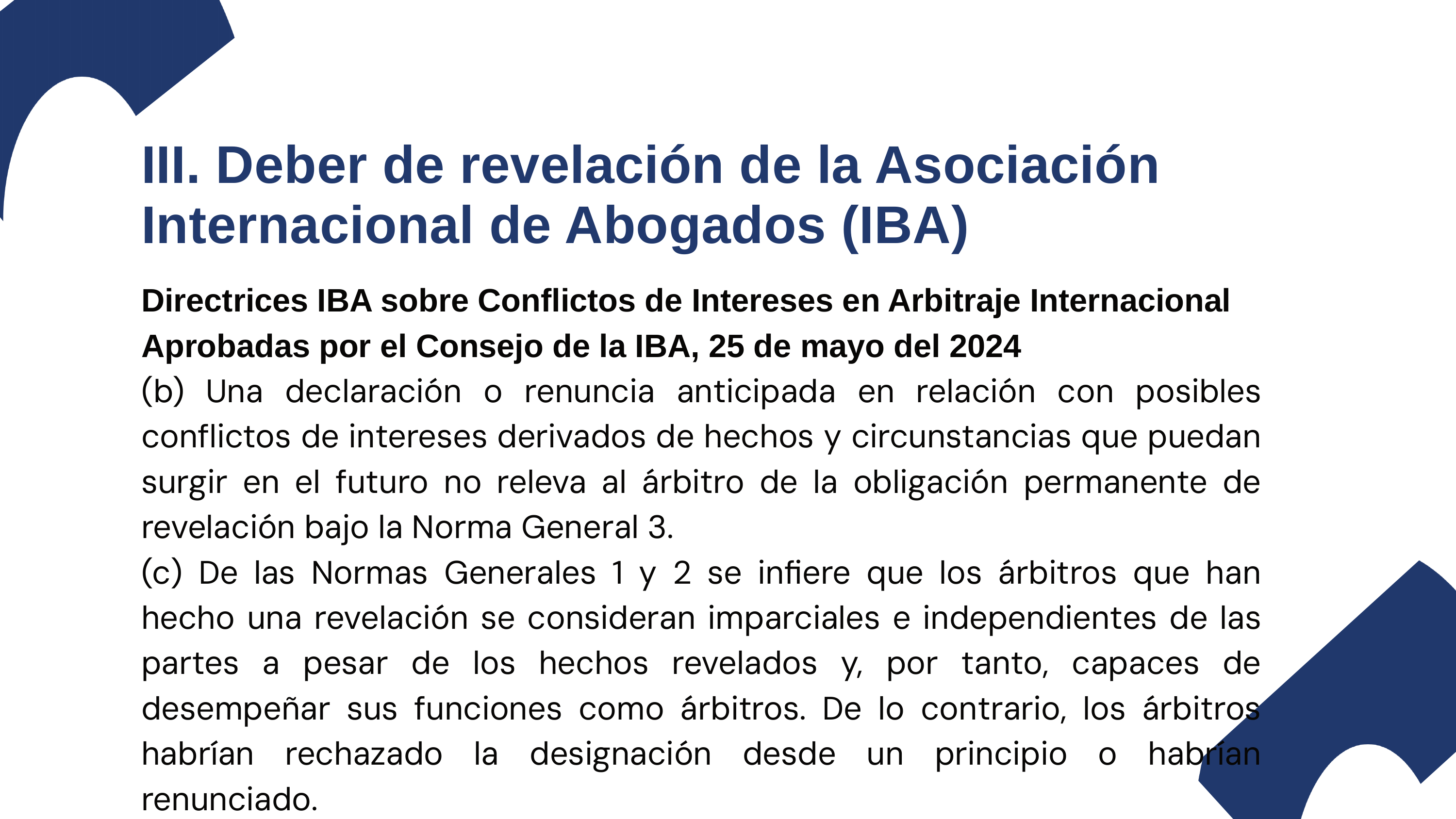

III. Deber de revelación de la Asociación Internacional de Abogados (IBA)
Directrices IBA sobre Conflictos de Intereses en Arbitraje Internacional
Aprobadas por el Consejo de la IBA, 25 de mayo del 2024
(b) Una declaración o renuncia anticipada en relación con posibles conflictos de intereses derivados de hechos y circunstancias que puedan surgir en el futuro no releva al árbitro de la obligación permanente de revelación bajo la Norma General 3.
(c) De las Normas Generales 1 y 2 se infiere que los árbitros que han hecho una revelación se consideran imparciales e independientes de las partes a pesar de los hechos revelados y, por tanto, capaces de desempeñar sus funciones como árbitros. De lo contrario, los árbitros habrían rechazado la designación desde un principio o habrían renunciado.